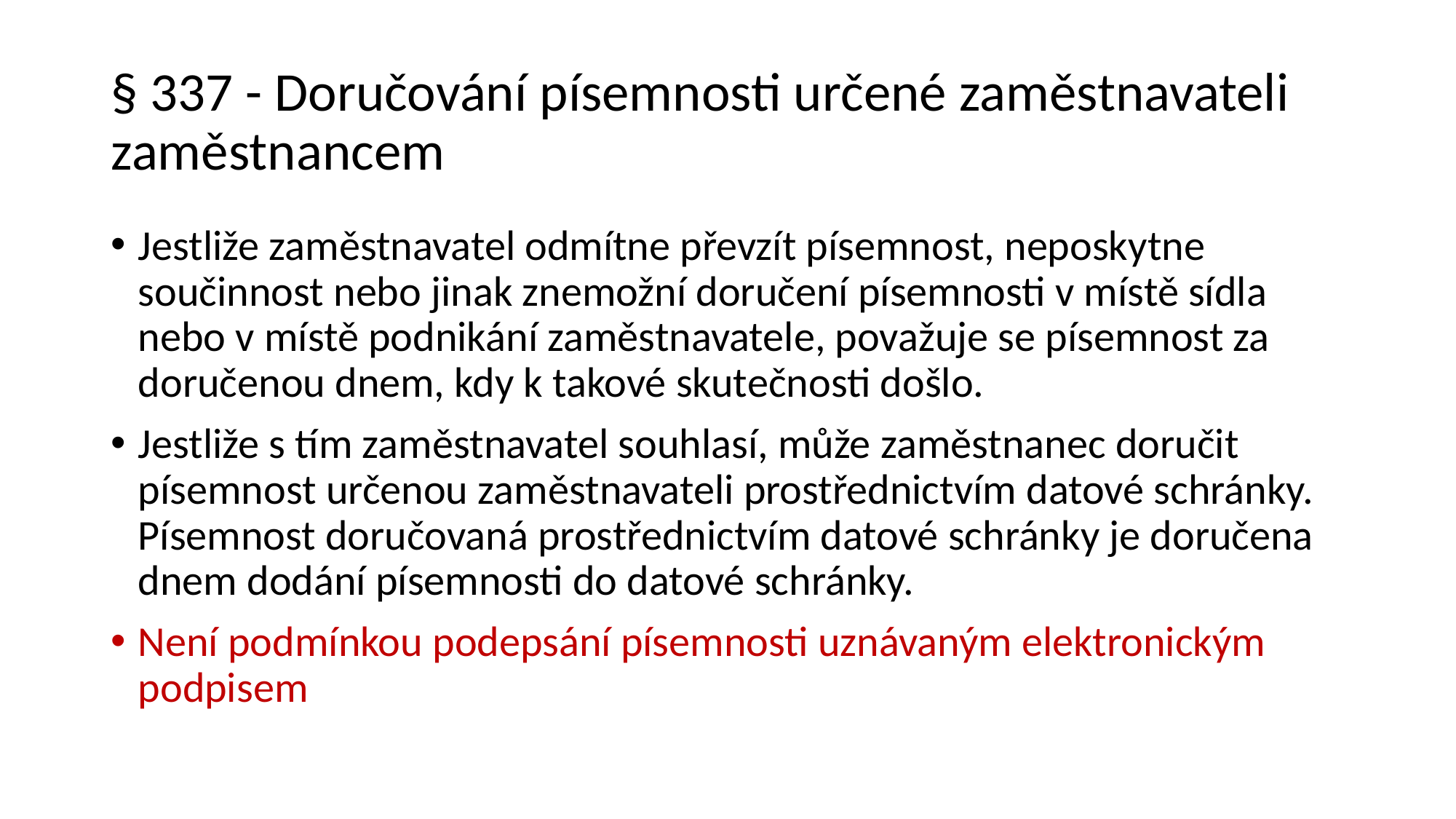

# § 337 - Doručování písemnosti určené zaměstnavateli zaměstnancem
Jestliže zaměstnavatel odmítne převzít písemnost, neposkytne součinnost nebo jinak znemožní doručení písemnosti v místě sídla nebo v místě podnikání zaměstnavatele, považuje se písemnost za doručenou dnem, kdy k takové skutečnosti došlo.
Jestliže s tím zaměstnavatel souhlasí, může zaměstnanec doručit písemnost určenou zaměstnavateli prostřednictvím datové schránky. Písemnost doručovaná prostřednictvím datové schránky je doručena dnem dodání písemnosti do datové schránky.
Není podmínkou podepsání písemnosti uznávaným elektronickým podpisem